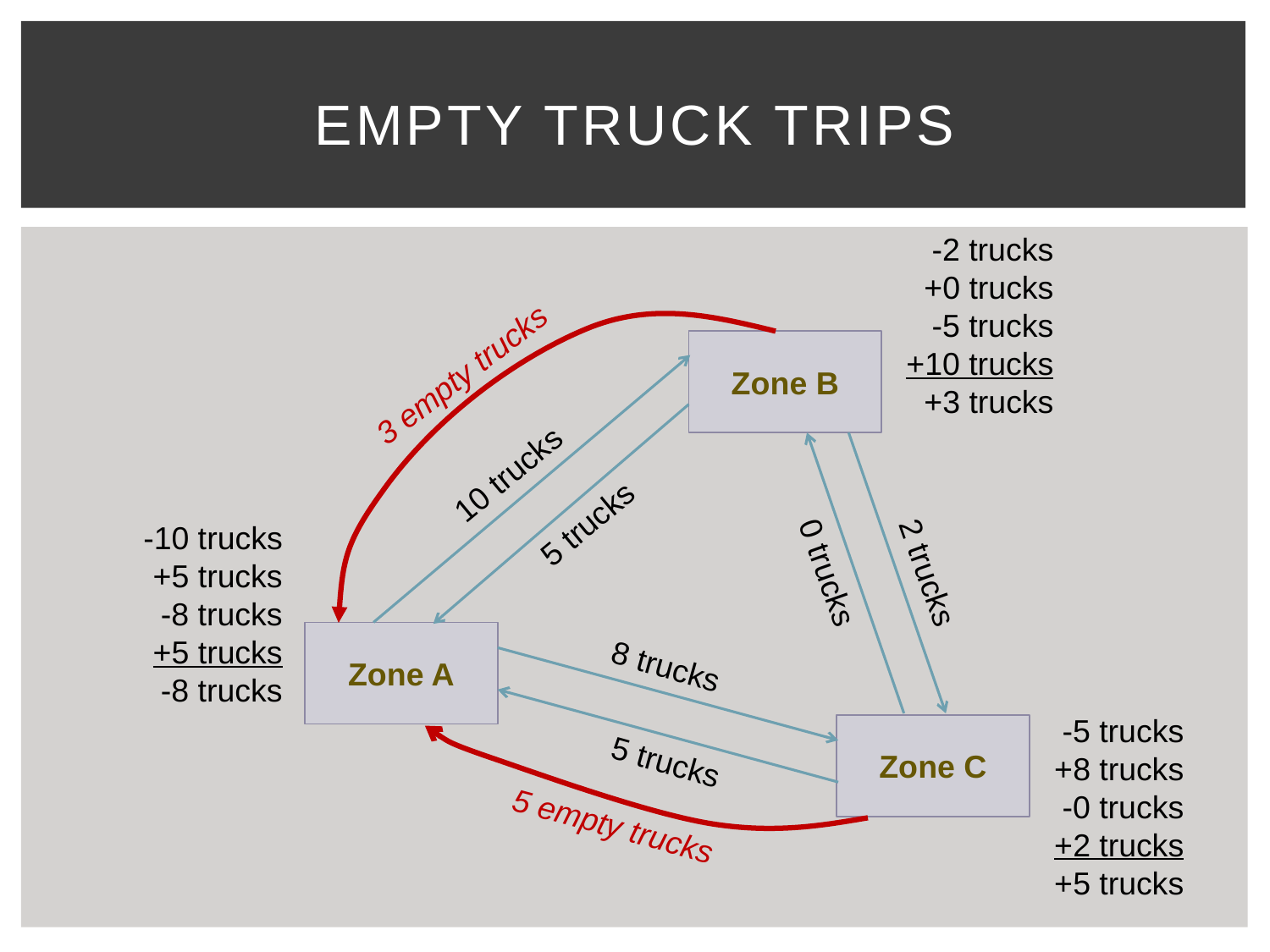

# Empty Truck Trips
-2 trucks
+0 trucks
-5 trucks
+10 trucks
+3 trucks
-10 trucks
+5 trucks
-8 trucks
+5 trucks
-8 trucks
-5 trucks
+8 trucks
-0 trucks
+2 trucks
+5 trucks

3 empty trucks

5 empty trucks
Zone B
10 trucks
5 trucks
0 trucks
2 trucks
8 trucks
5 trucks
Zone A
Zone C